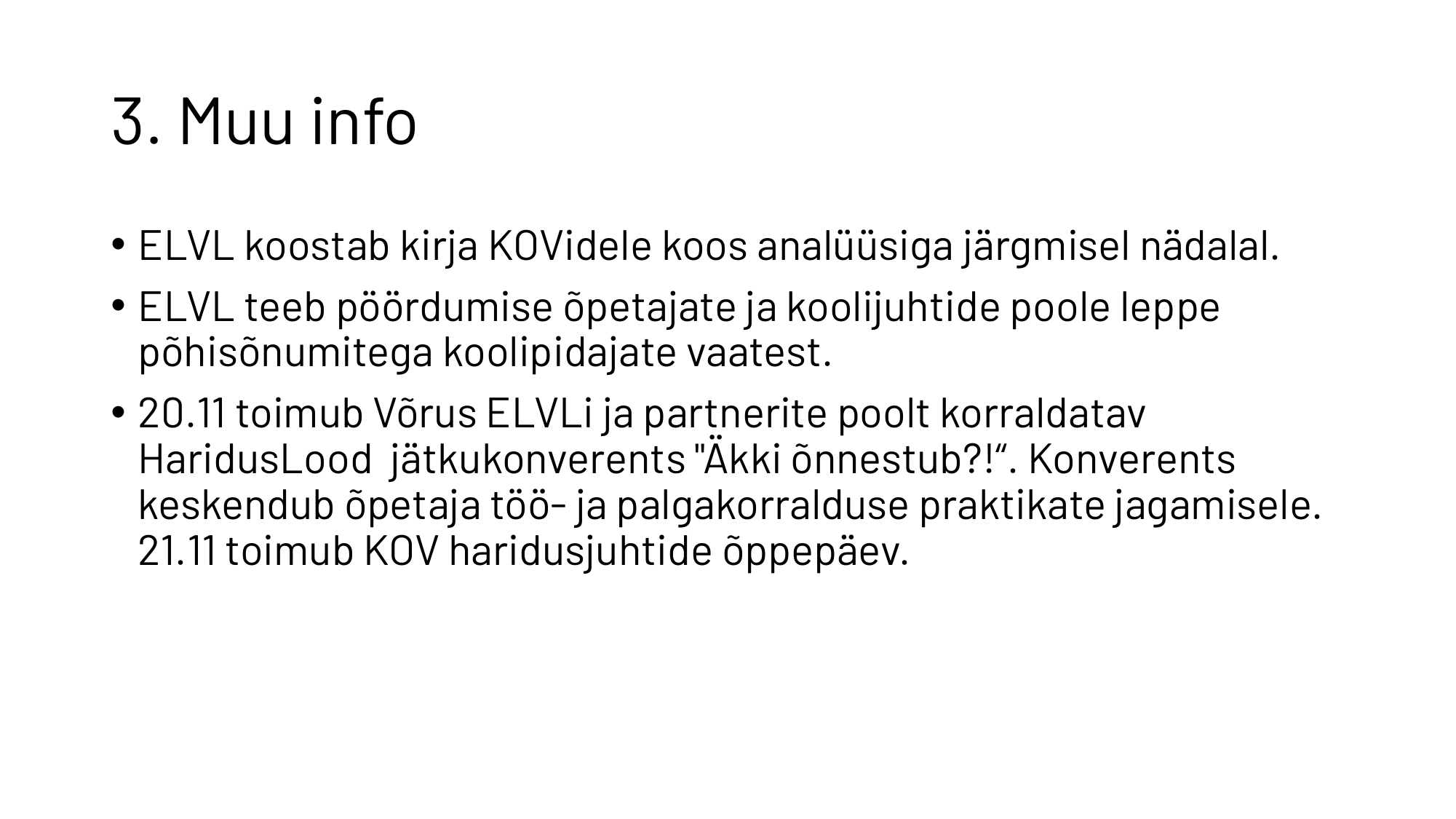

# 3. Muu info
ELVL koostab kirja KOVidele koos analüüsiga järgmisel nädalal.
ELVL teeb pöördumise õpetajate ja koolijuhtide poole leppe põhisõnumitega koolipidajate vaatest.
20.11 toimub Võrus ELVLi ja partnerite poolt korraldatav HaridusLood  jätkukonverents "Äkki õnnestub?!“. Konverents keskendub õpetaja töö- ja palgakorralduse praktikate jagamisele. 21.11 toimub KOV haridusjuhtide õppepäev.